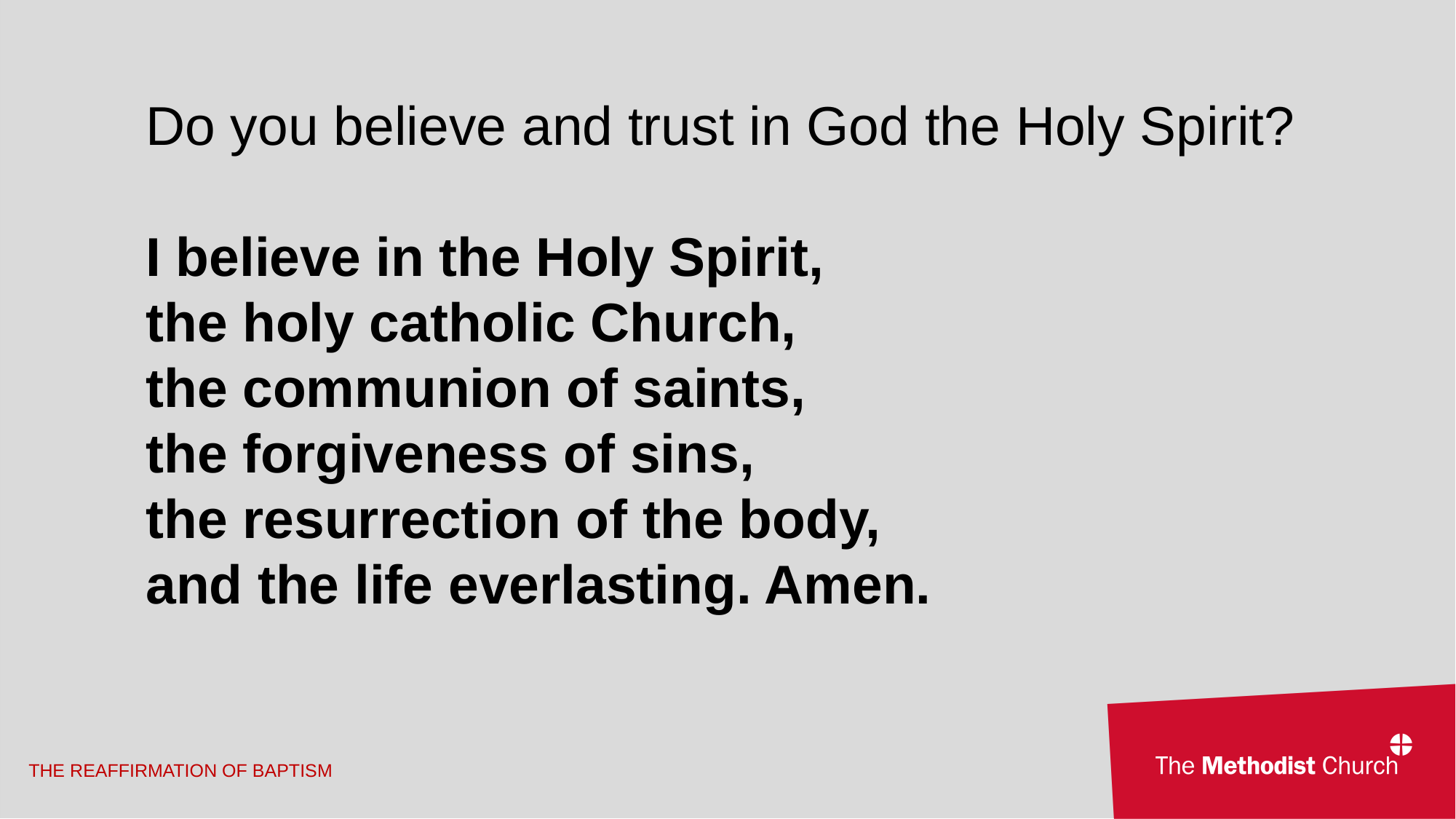

Do you believe and trust in God the Holy Spirit?

I believe in the Holy Spirit,
the holy catholic Church,
the communion of saints,
the forgiveness of sins,
the resurrection of the body,
and the life everlasting. Amen.